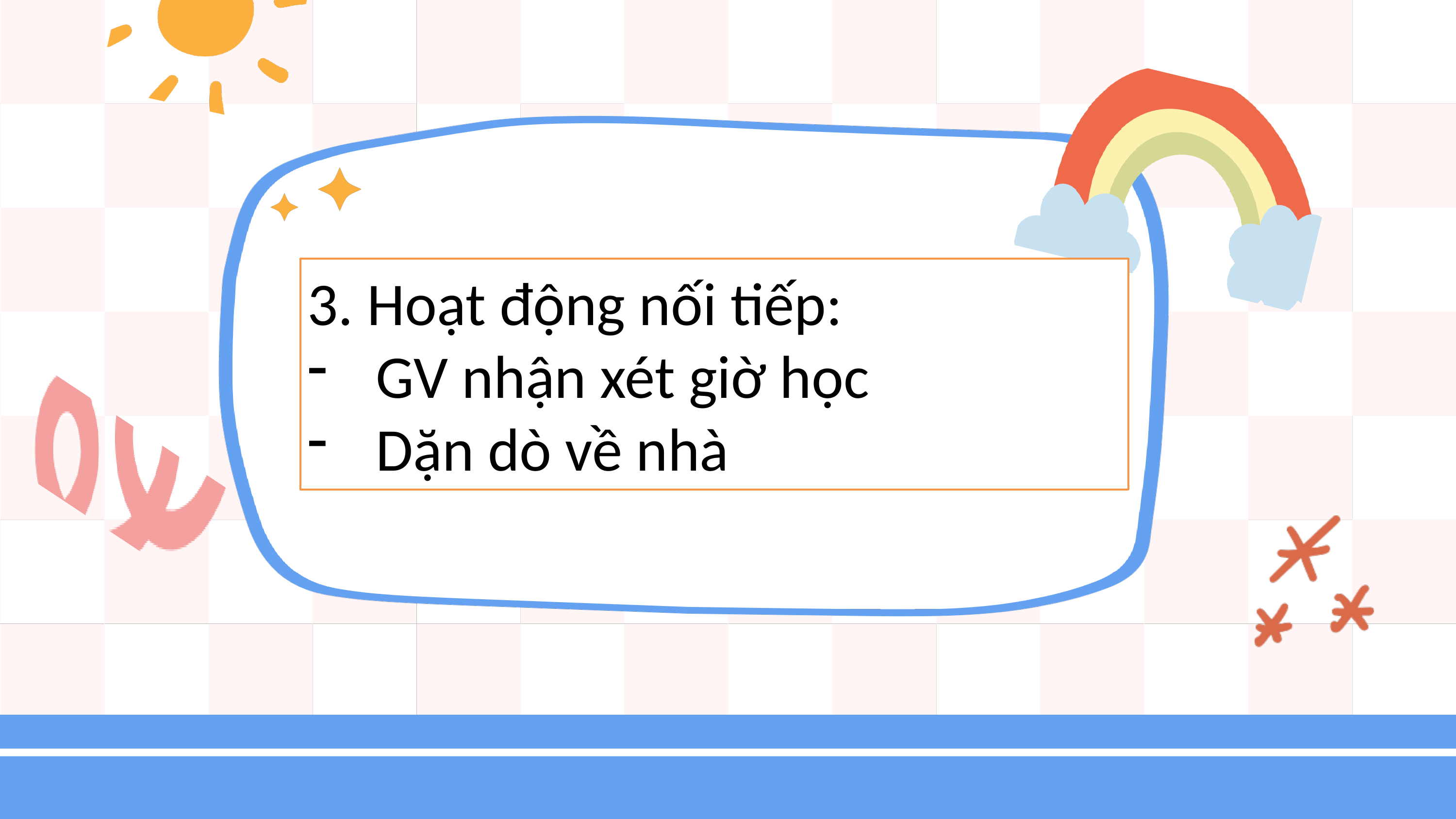

3. Hoạt động nối tiếp:
GV nhận xét giờ học
Dặn dò về nhà